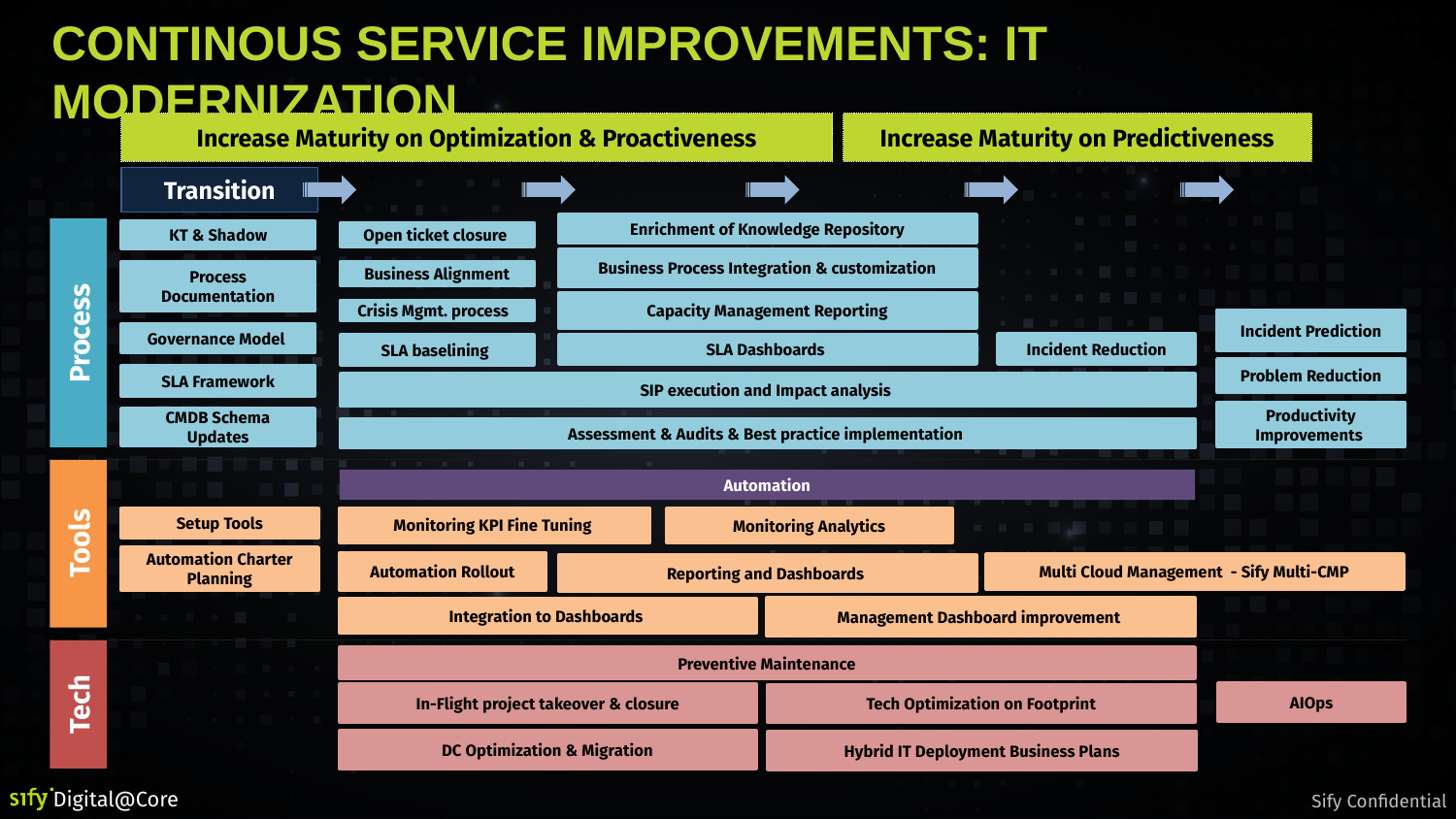

# CONTINOUS SERVICE IMPROVEMENTS: it modernization
Increase Maturity on Optimization & Proactiveness
Increase Maturity on Predictiveness
Transition

Enrichment of Knowledge Repository
Process
KT & Shadow
Open ticket closure
Business Process Integration & customization
Business Alignment
Process Documentation
Capacity Management Reporting
Crisis Mgmt. process
Incident Prediction
Incident Prediction
Governance Model
Incident Reduction
SLA baselining
SLA Dashboards
Problem Reduction
SLA Framework
SIP execution and Impact analysis
Productivity Improvements
CMDB Schema Updates
Assessment & Audits & Best practice implementation
Tools
Automation
Monitoring KPI Fine Tuning
Setup Tools
Monitoring Analytics
Automation Charter Planning
Automation Rollout
Multi Cloud Management  - Sify Multi-CMP
Reporting and Dashboards
Management Dashboard improvement
Integration to Dashboards
Tech
Preventive Maintenance
AIOps
In-Flight project takeover & closure
Tech Optimization on Footprint
DC Optimization & Migration
Hybrid IT Deployment Business Plans